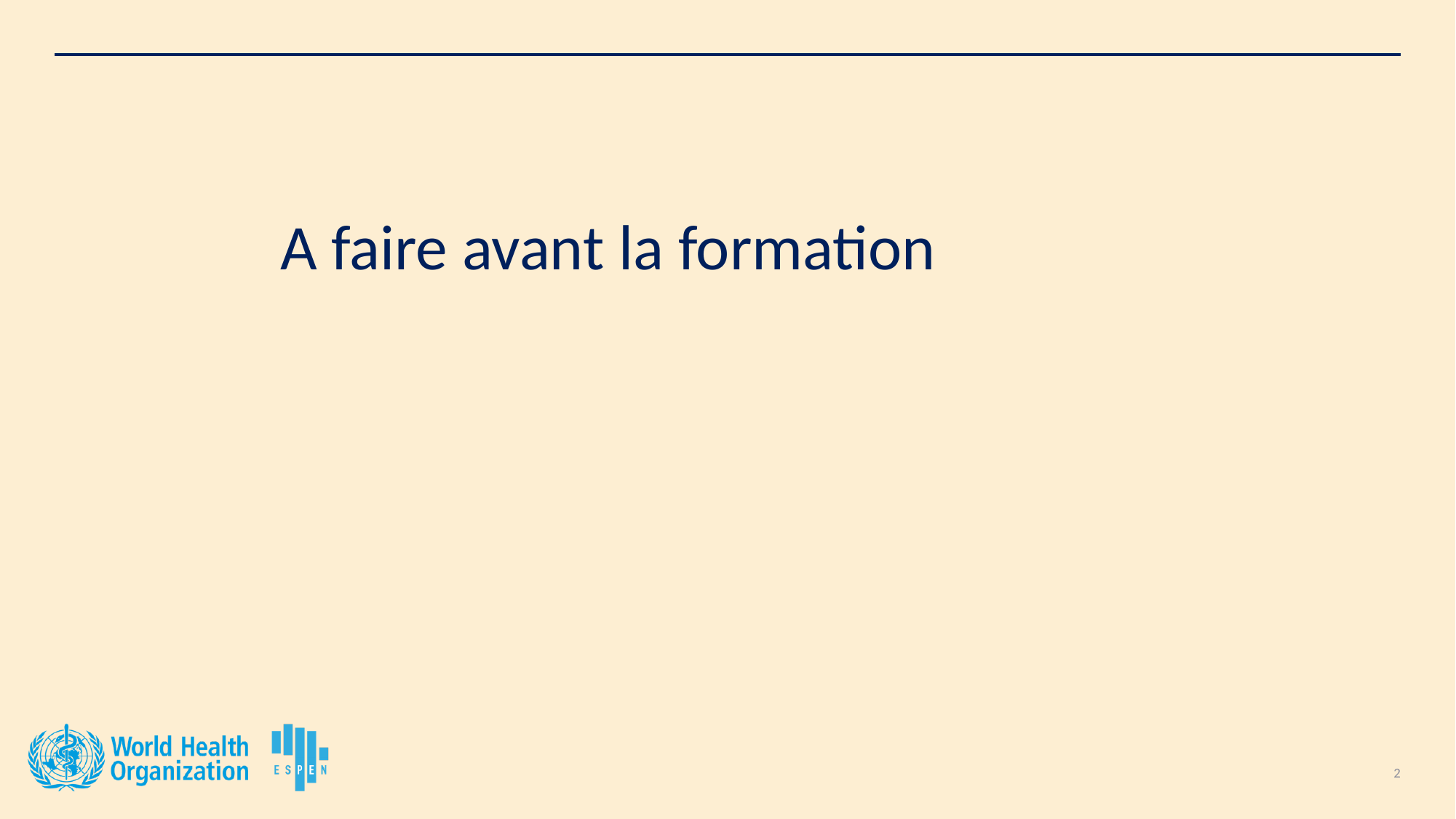

# A faire avant la formation
2